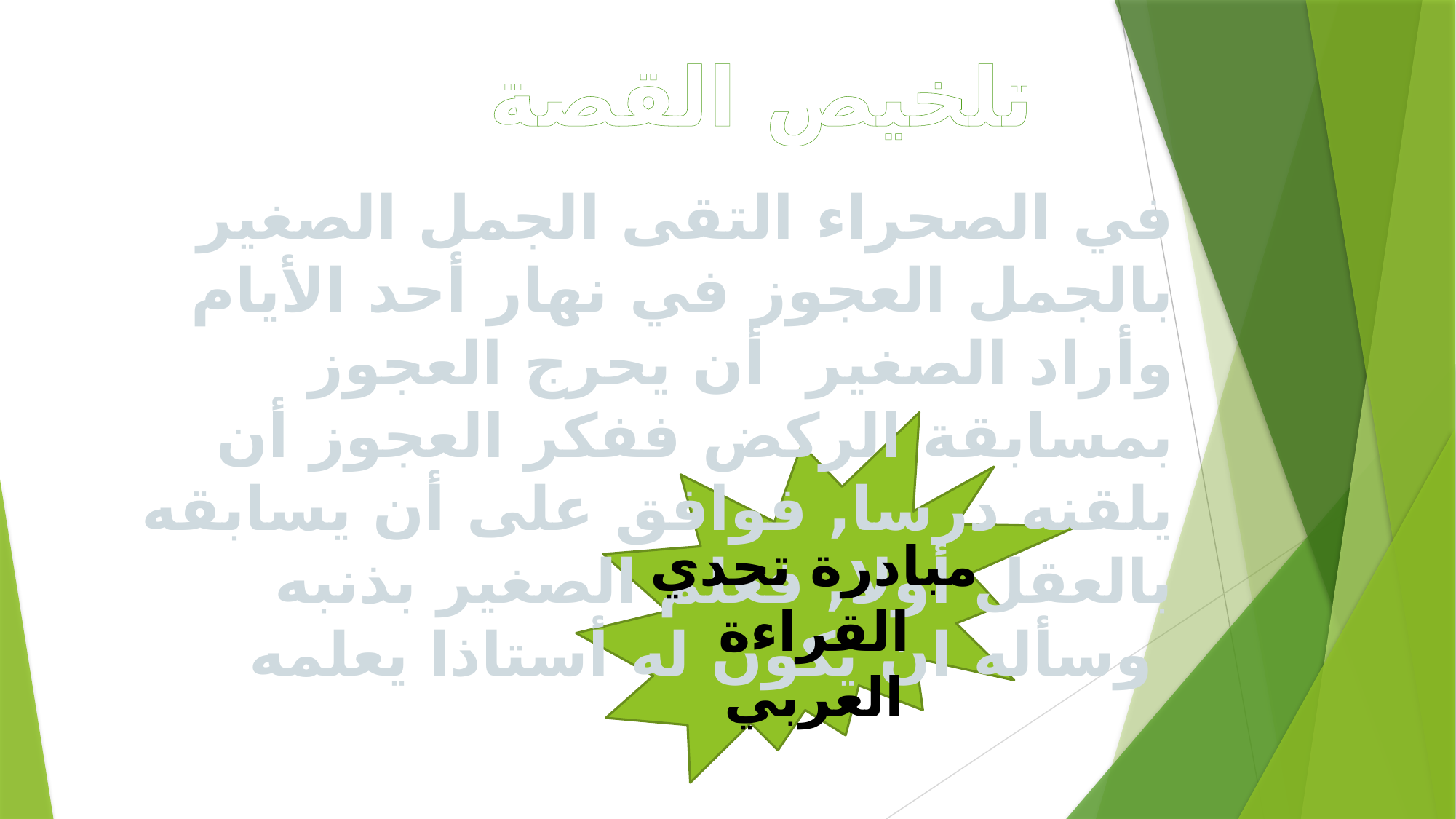

تلخيص القصة
في الصحراء التقى الجمل الصغير بالجمل العجوز في نهار أحد الأيام وأراد الصغير  أن يحرج العجوز بمسابقة الركض ففكر العجوز أن يلقنه درسا, فوافق على أن يسابقه بالعقل أولا, فعلم الصغير بذنبه وسأله ان يكون له أستاذا يعلمه

مبادرة تحدي القراءة العربي